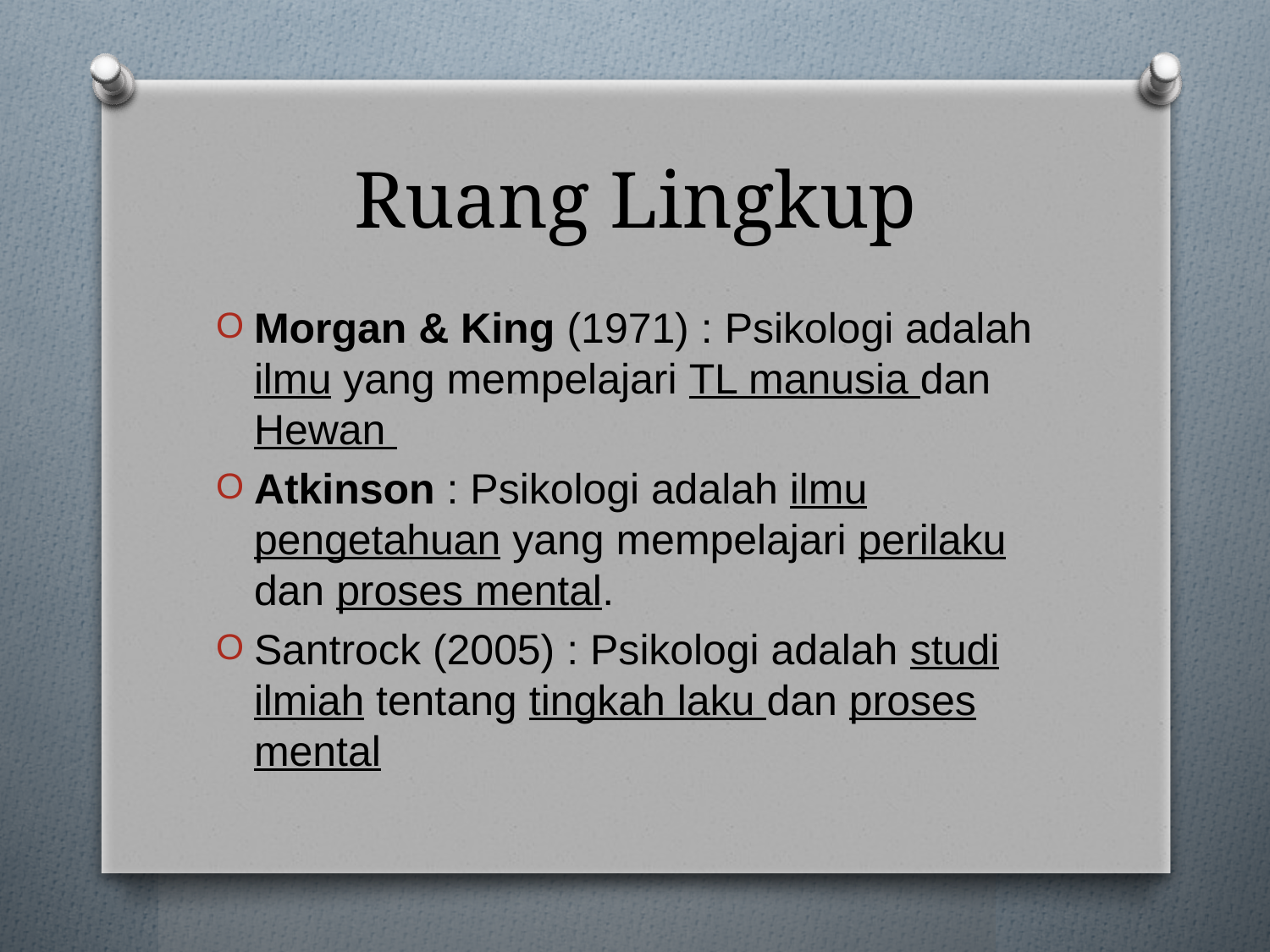

# Ruang Lingkup
Morgan & King (1971) : Psikologi adalah ilmu yang mempelajari TL manusia dan Hewan
Atkinson : Psikologi adalah ilmu pengetahuan yang mempelajari perilaku dan proses mental.
Santrock (2005) : Psikologi adalah studi ilmiah tentang tingkah laku dan proses mental